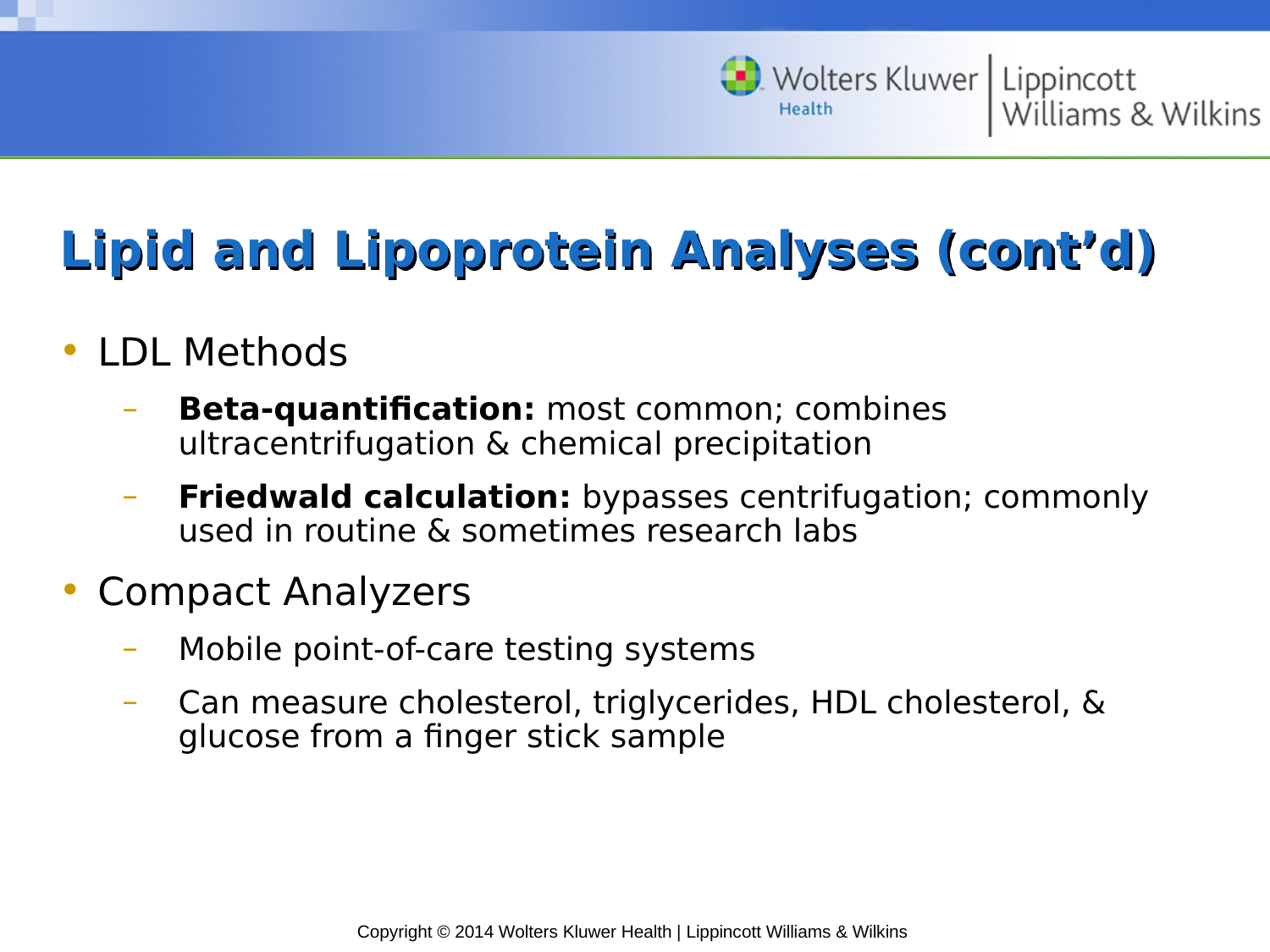

# Lipid and Lipoprotein Analyses (cont’d)
LDL Methods
Beta-quantification: most common; combines ultracentrifugation & chemical precipitation
Friedwald calculation: bypasses centrifugation; commonly used in routine & sometimes research labs
Compact Analyzers
Mobile point-of-care testing systems
Can measure cholesterol, triglycerides, HDL cholesterol, & glucose from a finger stick sample